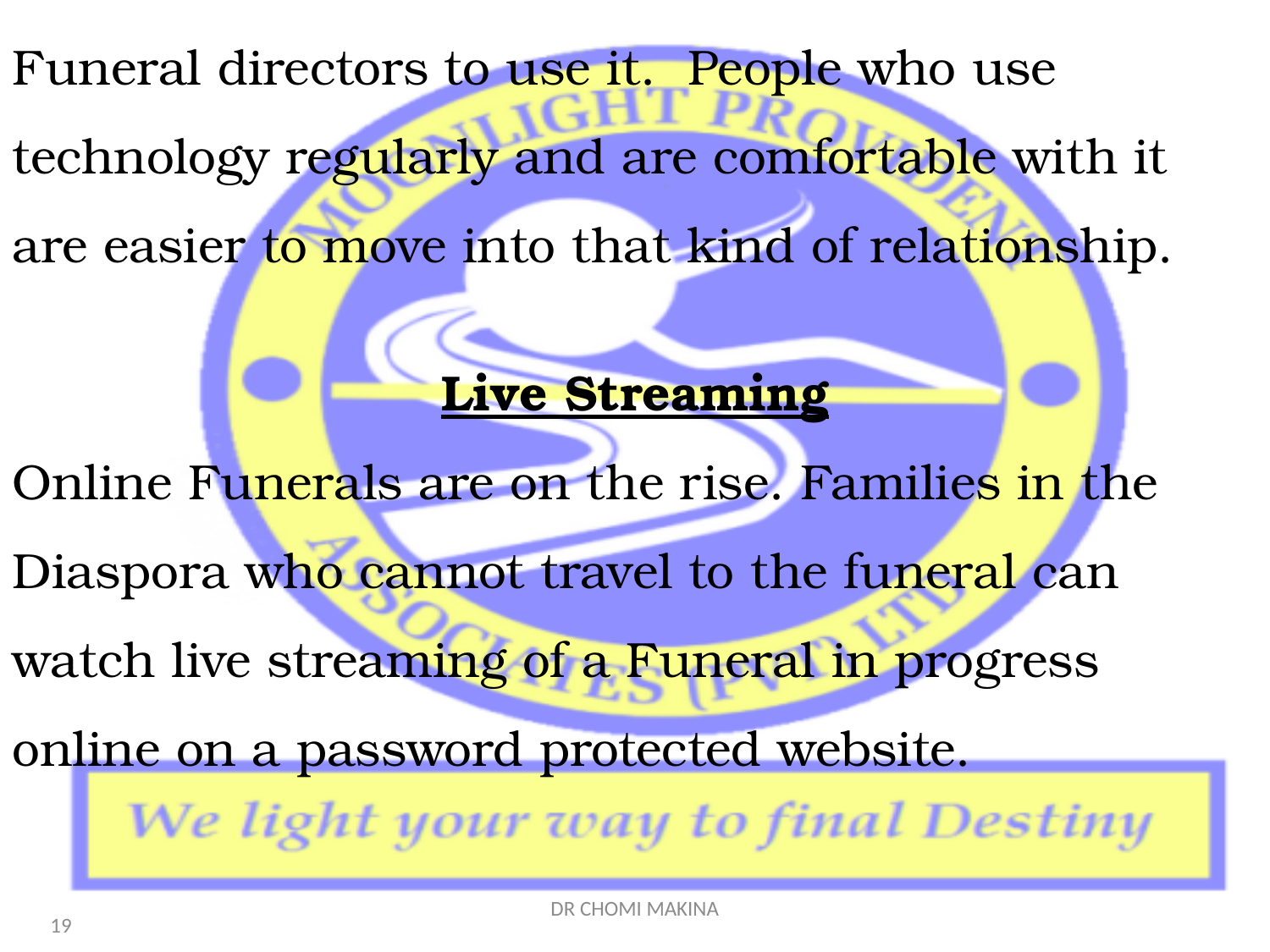

Funeral directors to use it.  People who use technology regularly and are comfortable with it are easier to move into that kind of relationship.

Live Streaming
Online Funerals are on the rise. Families in the Diaspora who cannot travel to the funeral can watch live streaming of a Funeral in progress online on a password protected website.

DR CHOMI MAKINA
19